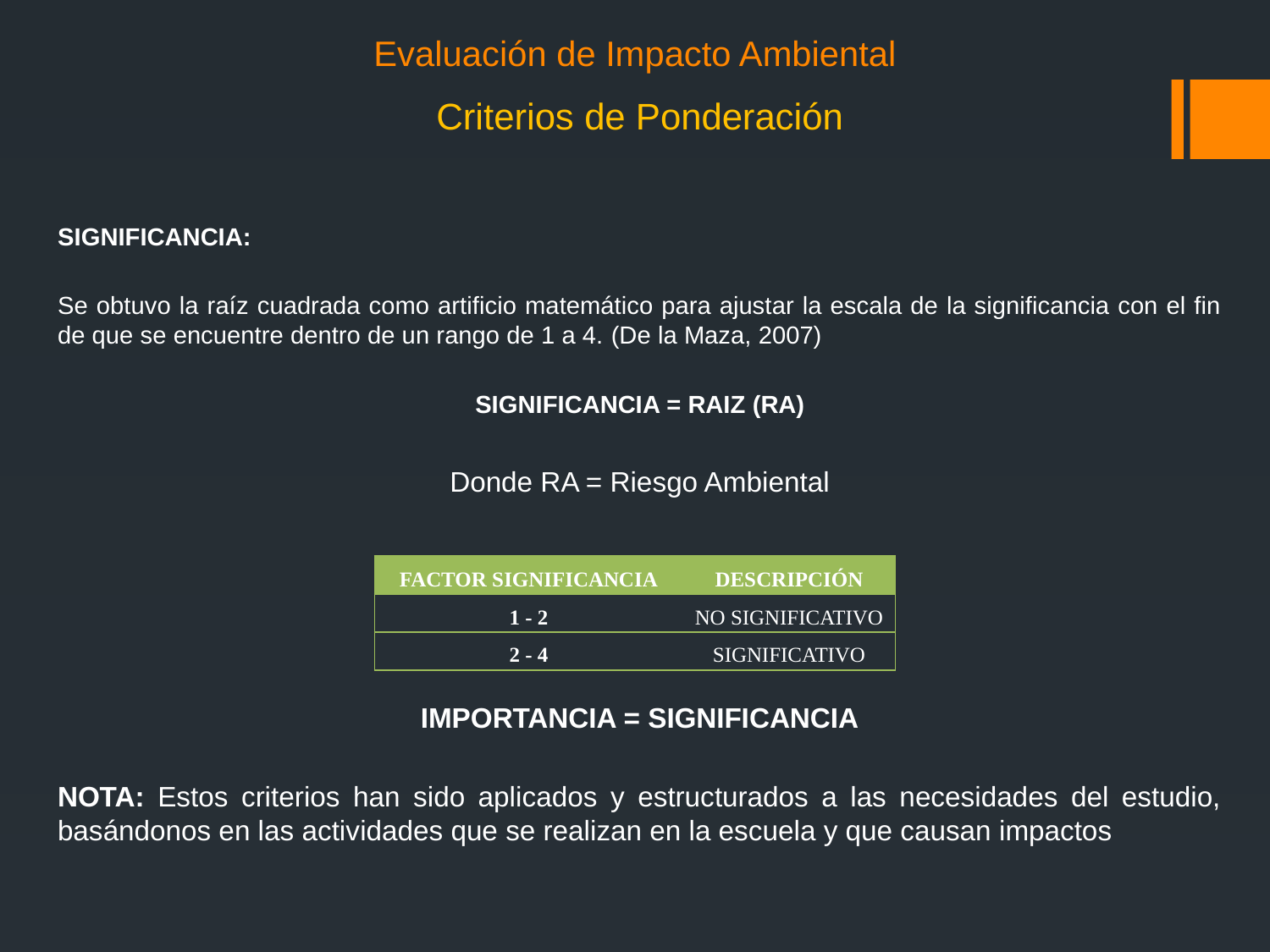

# Evaluación de Impacto Ambiental
Criterios de Ponderación

SIGNIFICANCIA:

Se obtuvo la raíz cuadrada como artificio matemático para ajustar la escala de la significancia con el fin de que se encuentre dentro de un rango de 1 a 4. (De la Maza, 2007)

SIGNIFICANCIA = RAIZ (RA)

Donde RA = Riesgo Ambiental

IMPORTANCIA = SIGNIFICANCIA

NOTA: Estos criterios han sido aplicados y estructurados a las necesidades del estudio, basándonos en las actividades que se realizan en la escuela y que causan impactos

| FACTOR SIGNIFICANCIA | DESCRIPCIÓN |
| --- | --- |
| 1 - 2 | NO SIGNIFICATIVO |
| 2 - 4 | SIGNIFICATIVO |